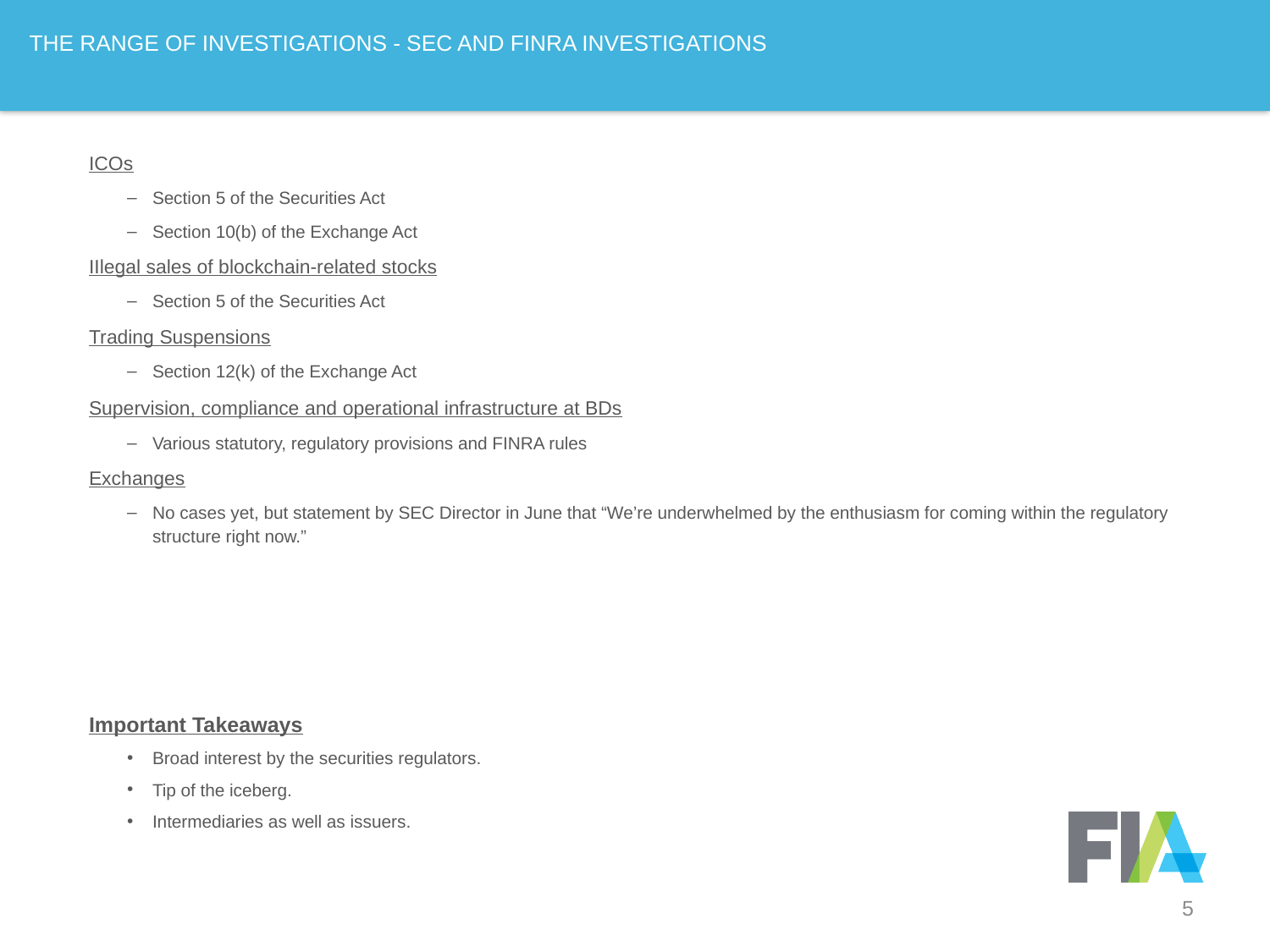

# THE RANGE OF INVESTIGATIONS - SEC AND FINRA INVESTIGATIONS
ICOs
Section 5 of the Securities Act
Section 10(b) of the Exchange Act
IIlegal sales of blockchain-related stocks
Section 5 of the Securities Act
Trading Suspensions
Section 12(k) of the Exchange Act
Supervision, compliance and operational infrastructure at BDs
Various statutory, regulatory provisions and FINRA rules
Exchanges
No cases yet, but statement by SEC Director in June that “We’re underwhelmed by the enthusiasm for coming within the regulatory structure right now.”

Important Takeaways
Broad interest by the securities regulators.
Tip of the iceberg.
Intermediaries as well as issuers.

5